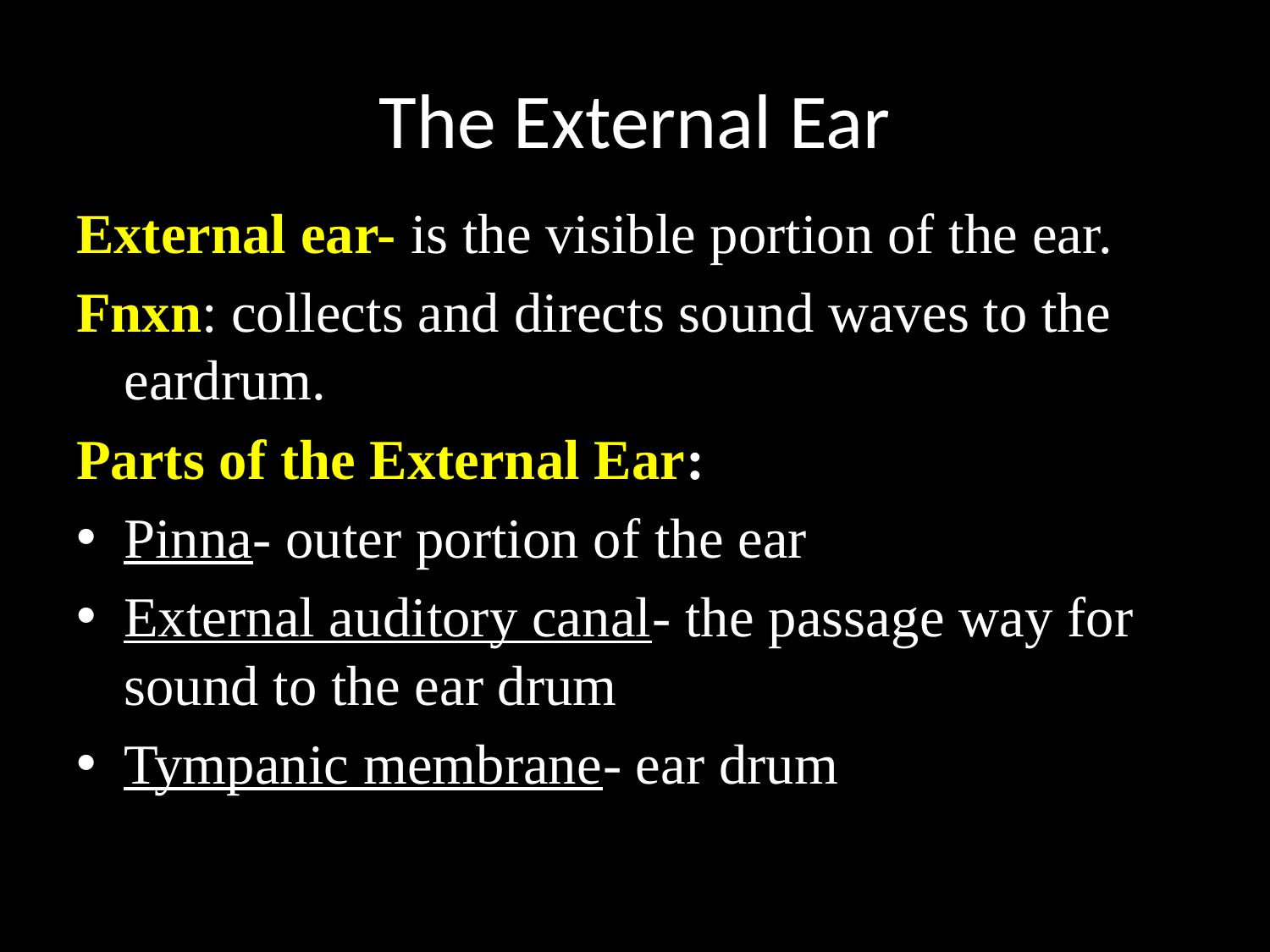

# The External Ear
External ear- is the visible portion of the ear.
Fnxn: collects and directs sound waves to the eardrum.
Parts of the External Ear:
Pinna- outer portion of the ear
External auditory canal- the passage way for sound to the ear drum
Tympanic membrane- ear drum